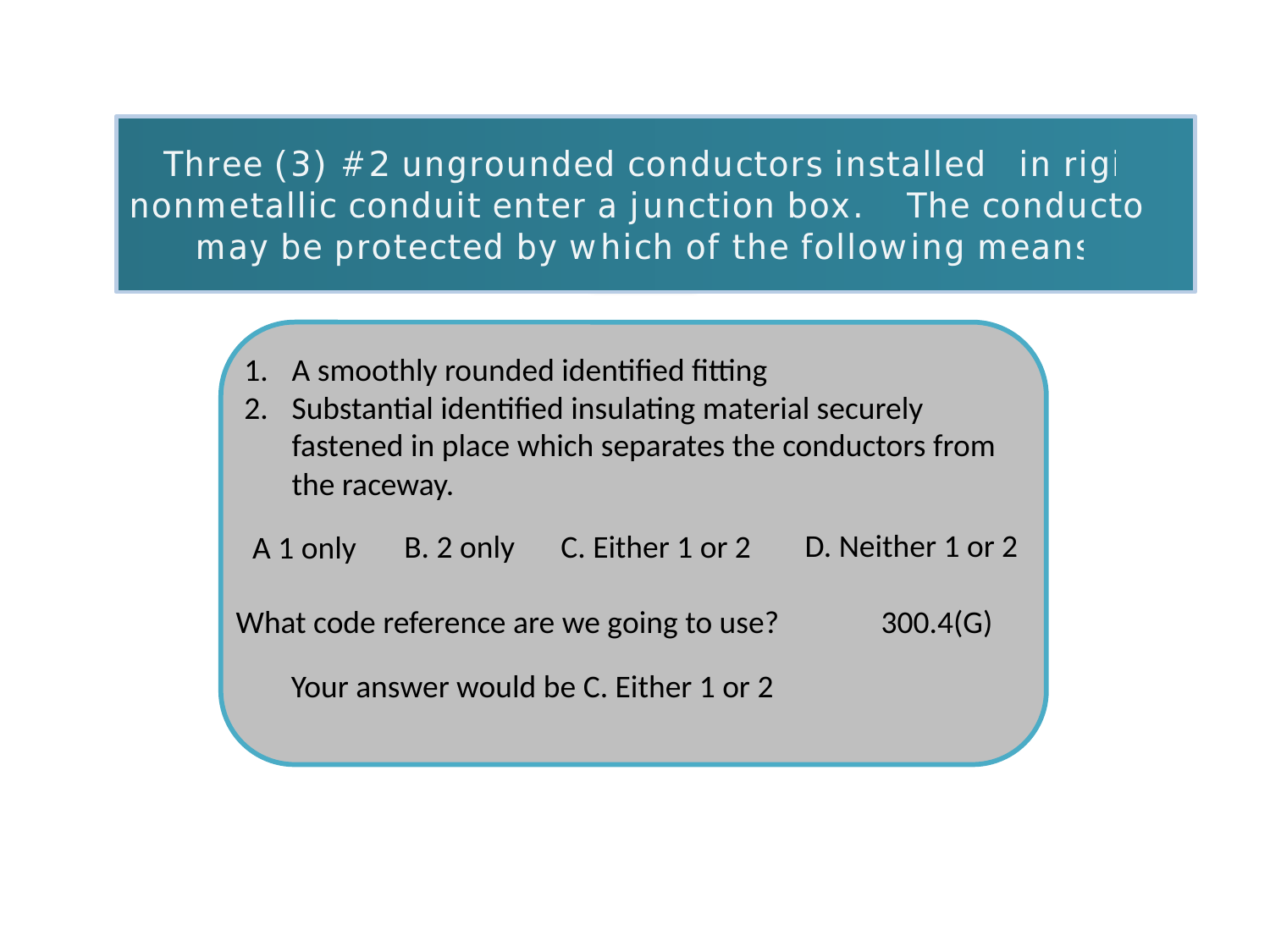

Three (3) #2 ungrounded conductors installed   in rigid nonmetallic conduit enter a junction box.    The conductors may be protected by which of the following means?

A smoothly rounded identified fitting
Substantial identified insulating material securely fastened in place which separates the conductors from the raceway.
D. Neither 1 or 2
B. 2 only
C. Either 1 or 2
A 1 only
What code reference are we going to use?
300.4(G)
Your answer would be C. Either 1 or 2